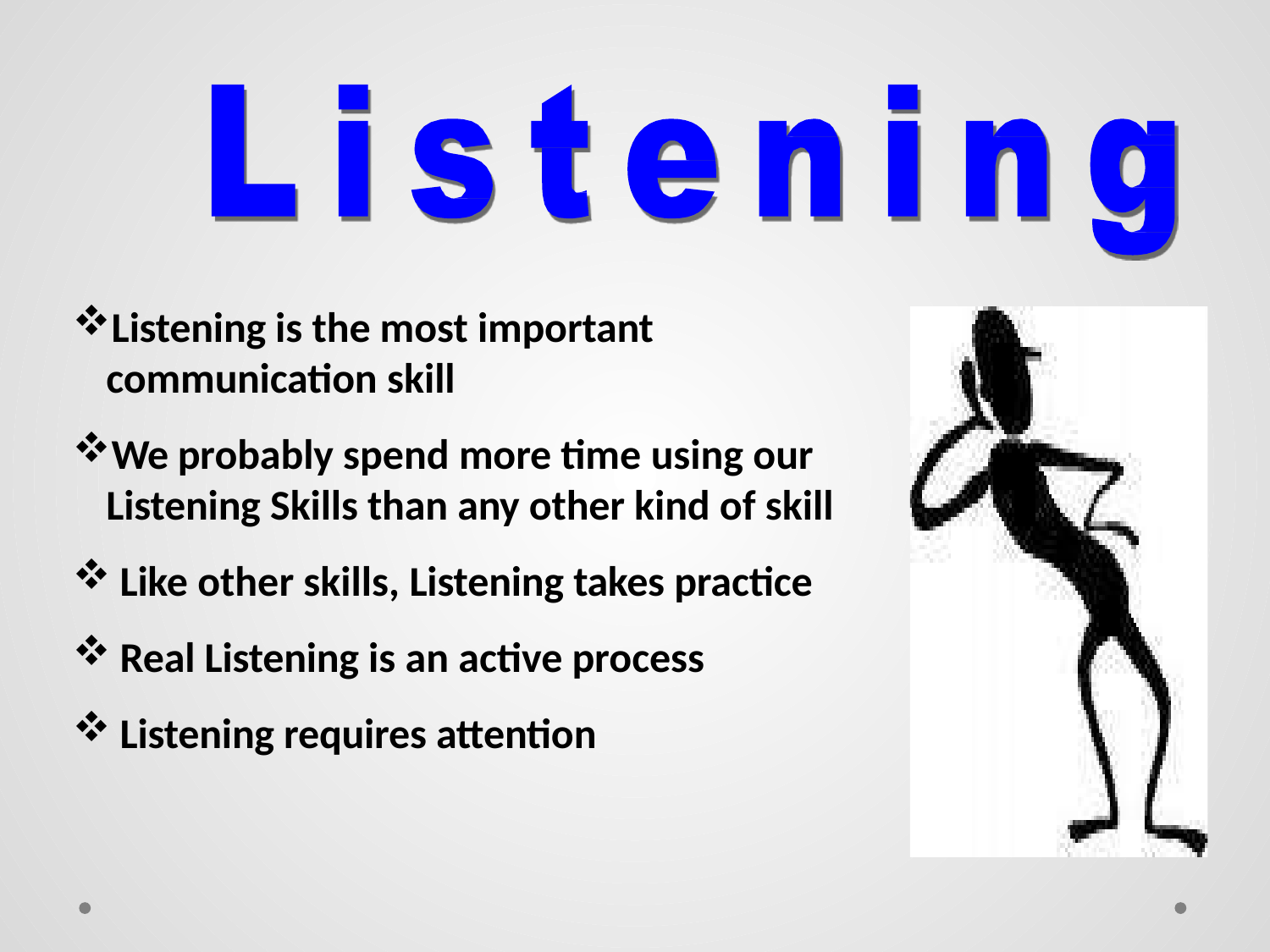

Listening is the most important  communication skill
We probably spend more time using our  Listening Skills than any other kind of skill
Like other skills, Listening takes practice
Real Listening is an active process
Listening requires attention